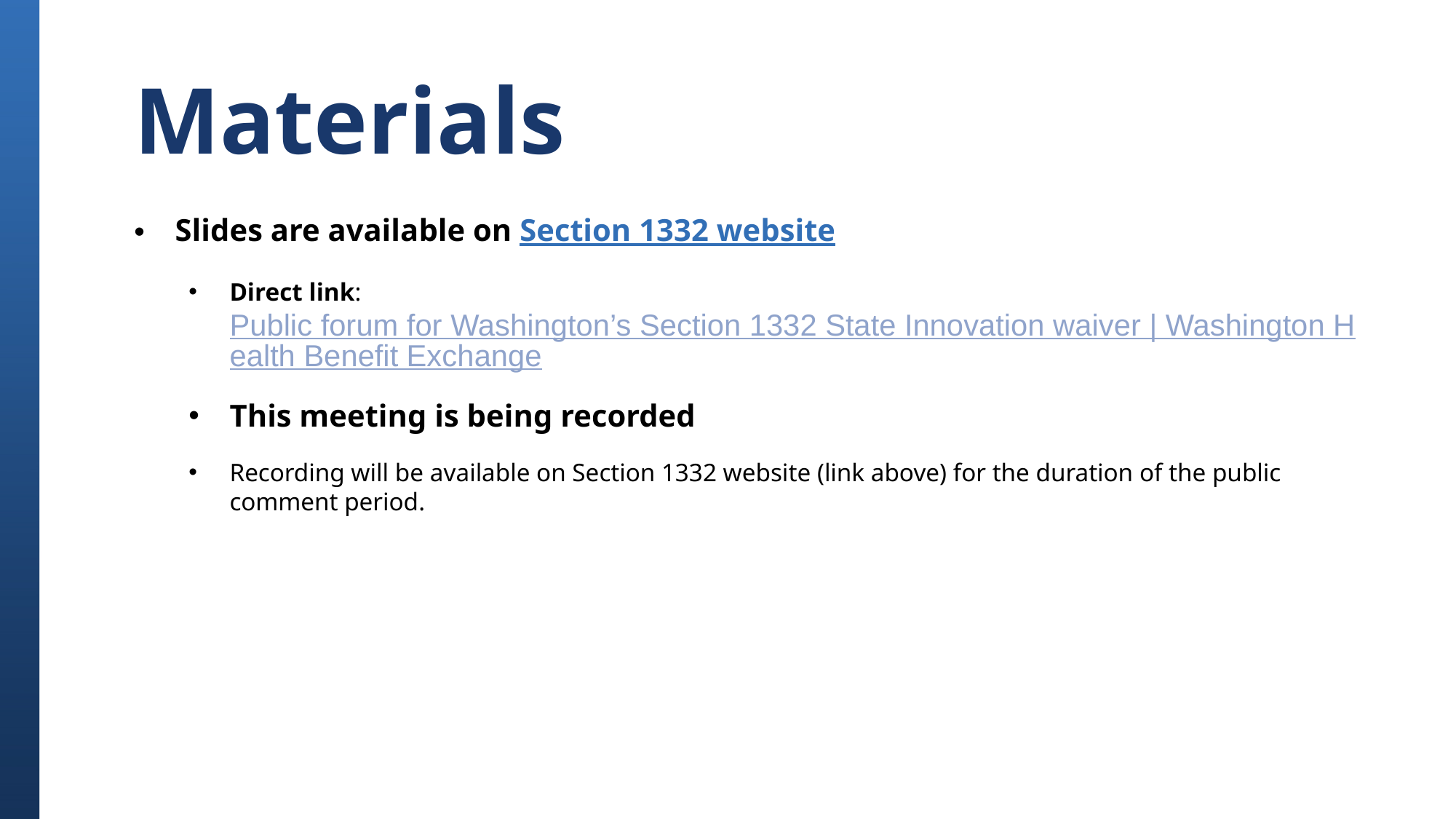

# Materials
Slides are available on Section 1332 website
Direct link: Public forum for Washington’s Section 1332 State Innovation waiver | Washington Health Benefit Exchange
This meeting is being recorded
Recording will be available on Section 1332 website (link above) for the duration of the public comment period.